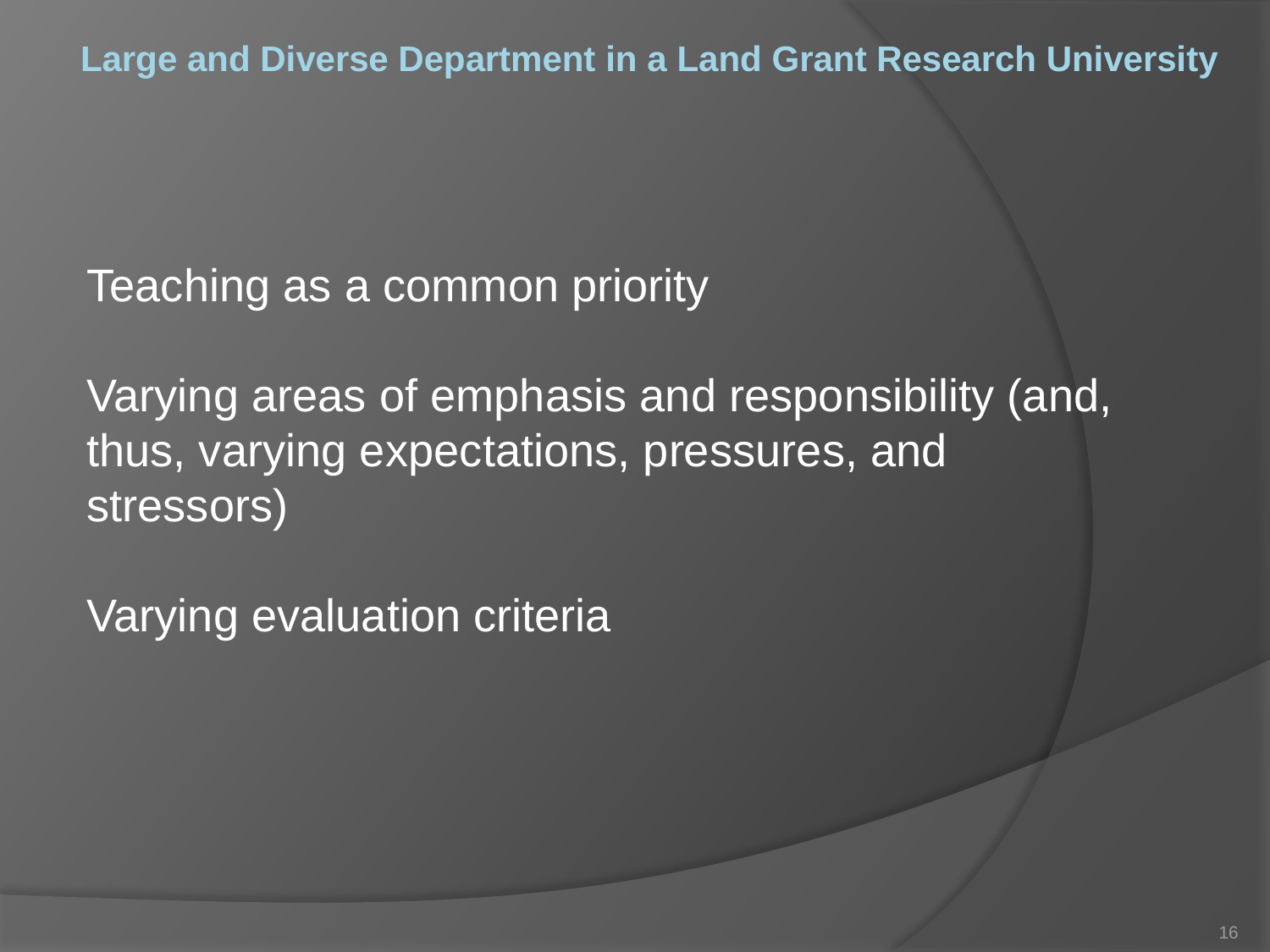

# Large and Diverse Department in a Land Grant Research University

.

Teaching as a common priority

Varying areas of emphasis and responsibility (and, thus, varying expectations, pressures, and stressors)

Varying evaluation criteria

16